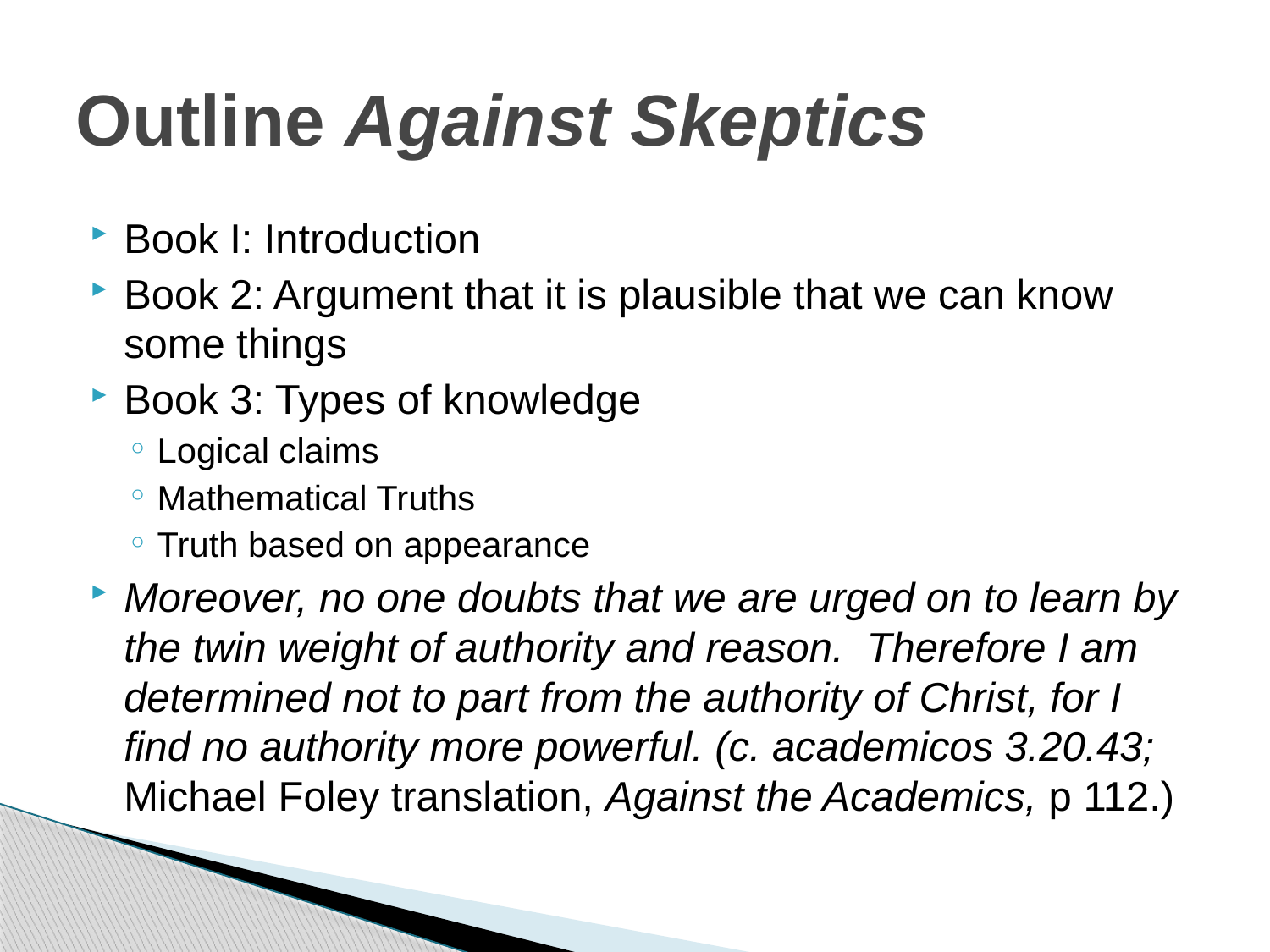

# Outline Against Skeptics
Book I: Introduction
Book 2: Argument that it is plausible that we can know some things
Book 3: Types of knowledge
Logical claims
Mathematical Truths
Truth based on appearance
Moreover, no one doubts that we are urged on to learn by the twin weight of authority and reason.  Therefore I am determined not to part from the authority of Christ, for I find no authority more powerful. (c. academicos 3.20.43; Michael Foley translation, Against the Academics, p 112.)